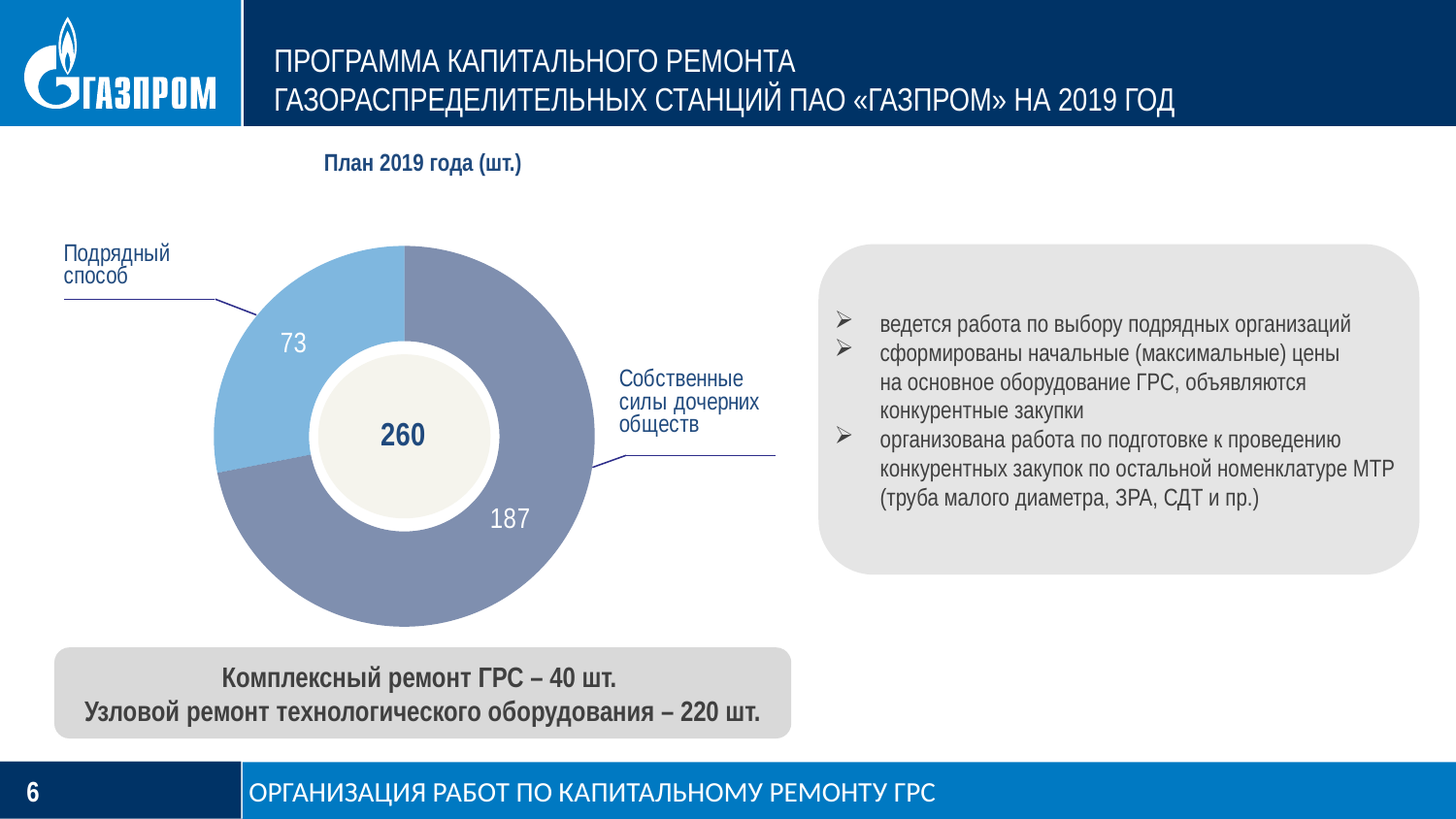

# ПРОГРАММА КАПИТАЛЬНОГО РЕМОНТА ГАЗОРАСПРЕДЕЛИТЕЛЬНЫХ СТАНЦИЙ ПАО «ГАЗПРОМ» НА 2019 ГОД
План 2019 года (шт.)

### Chart

| Category | СУММА |
|---|---|
| Срок начала работ не наступил | 187.0 |
| В работе | 73.0 |
ведется работа по выбору подрядных организаций
сформированы начальные (максимальные) цены
на основное оборудование ГРС, объявляются конкурентные закупки
организована работа по подготовке к проведению конкурентных закупок по остальной номенклатуре МТР (труба малого диаметра, ЗРА, СДТ и пр.)
Комплексный ремонт ГРС – 40 шт.
Узловой ремонт технологического оборудования – 220 шт.